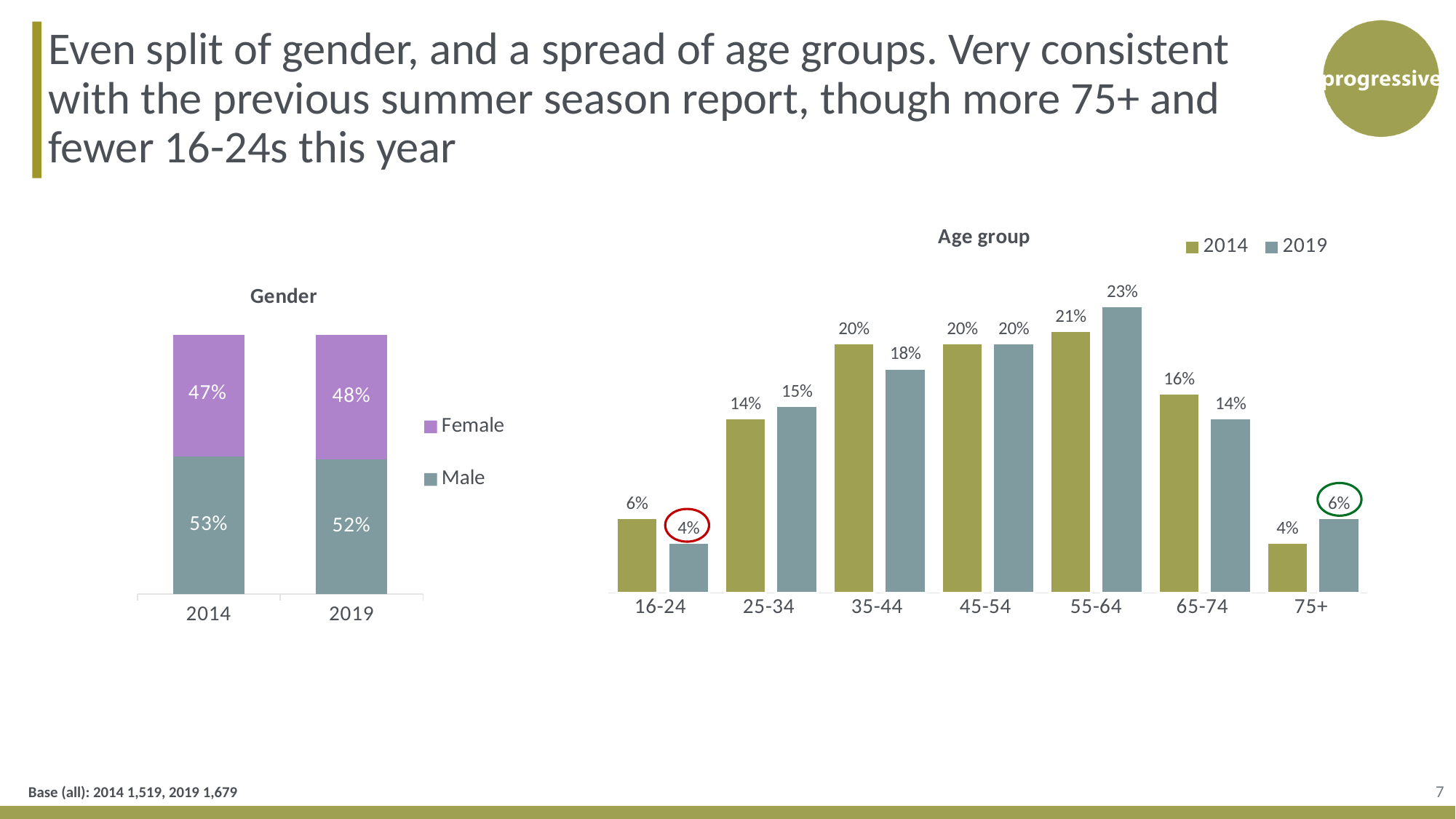

Even split of gender, and a spread of age groups. Very consistent with the previous summer season report, though more 75+ and fewer 16-24s this year

### Chart: Age group

| Category | 2014 | 2019 |
|---|---|---|
| 16-24  | 0.06 | 0.04 |
| 25-34  | 0.14 | 0.15 |
| 35-44  | 0.2 | 0.18 |
| 45-54  | 0.2 | 0.2 |
| 55-64 | 0.21 | 0.23 |
| 65-74  | 0.16 | 0.14 |
| 75+  | 0.04 | 0.06 |

### Chart: Gender

| Category | Male | Female |
|---|---|---|
| 2014 | 0.53 | 0.47 |
| 2019 | 0.52 | 0.48 |

7
Base (all): 2014 1,519, 2019 1,679